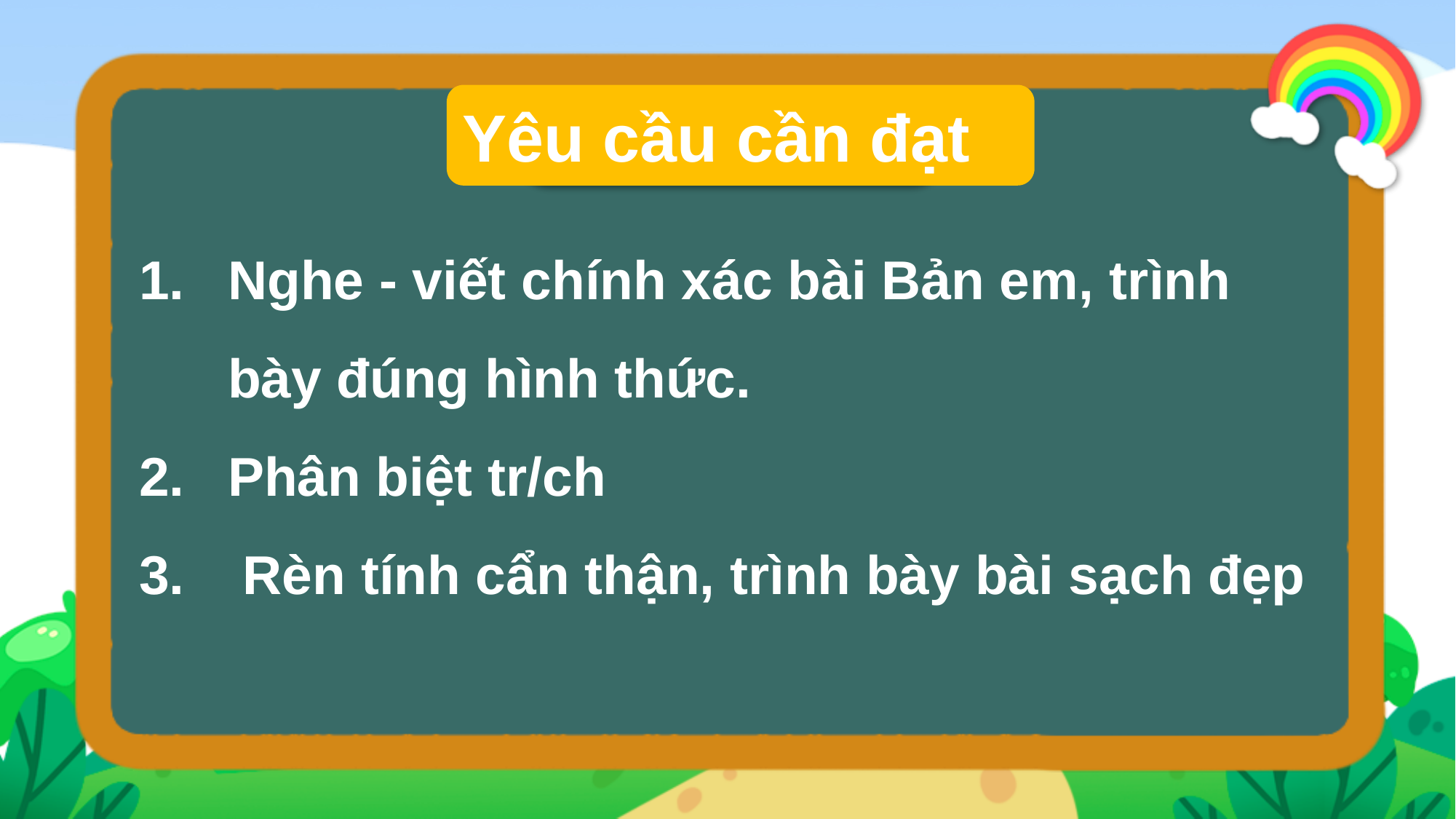

Yêu cầu cần đạt
Nghe - viết chính xác bài Bản em, trình bày đúng hình thức.
Phân biệt tr/ch
 Rèn tính cẩn thận, trình bày bài sạch đẹp